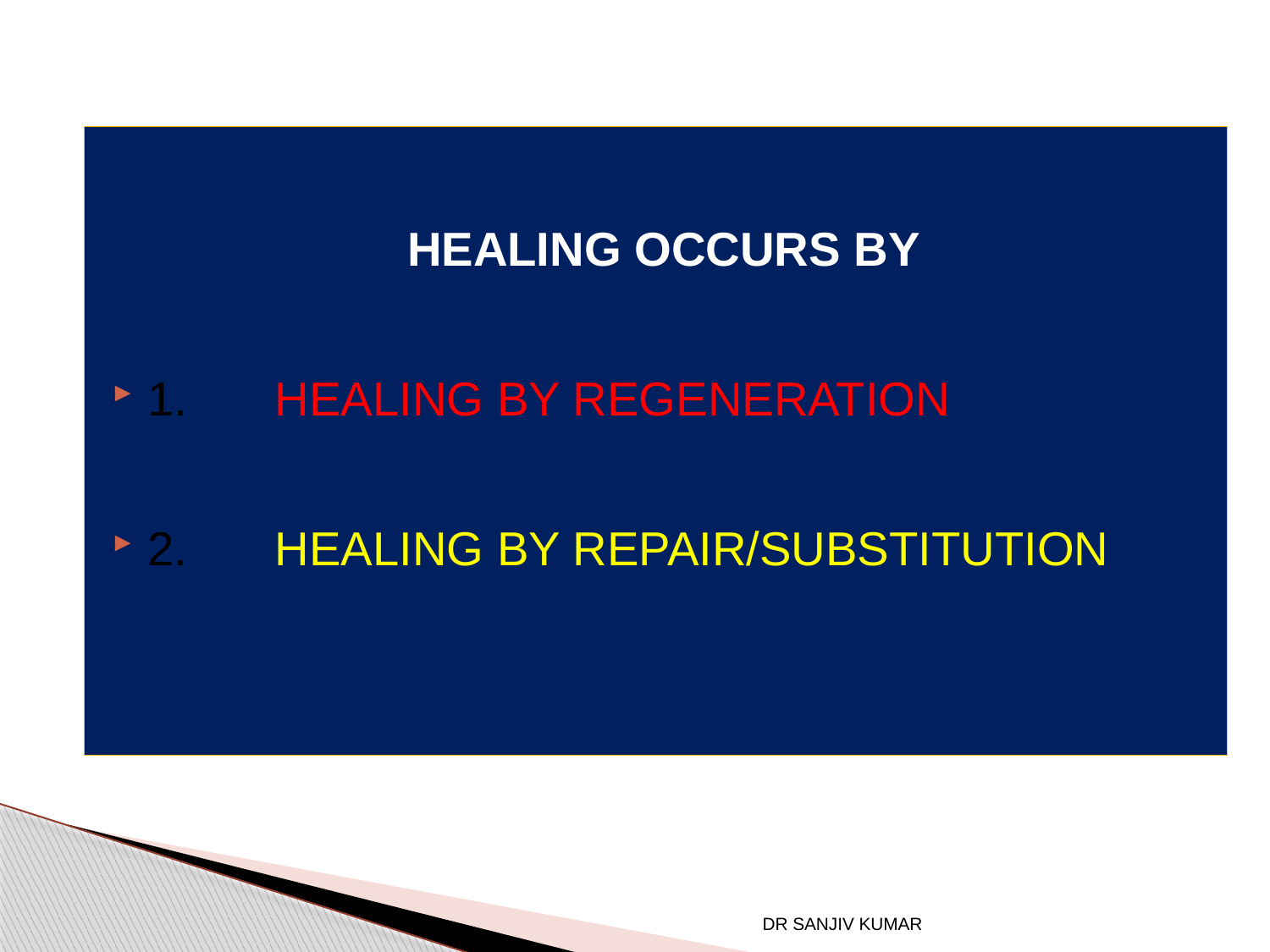

HEALING OCCURS BY
1.	HEALING BY REGENERATION
2.	HEALING BY REPAIR/SUBSTITUTION

DR SANJIV KUMAR